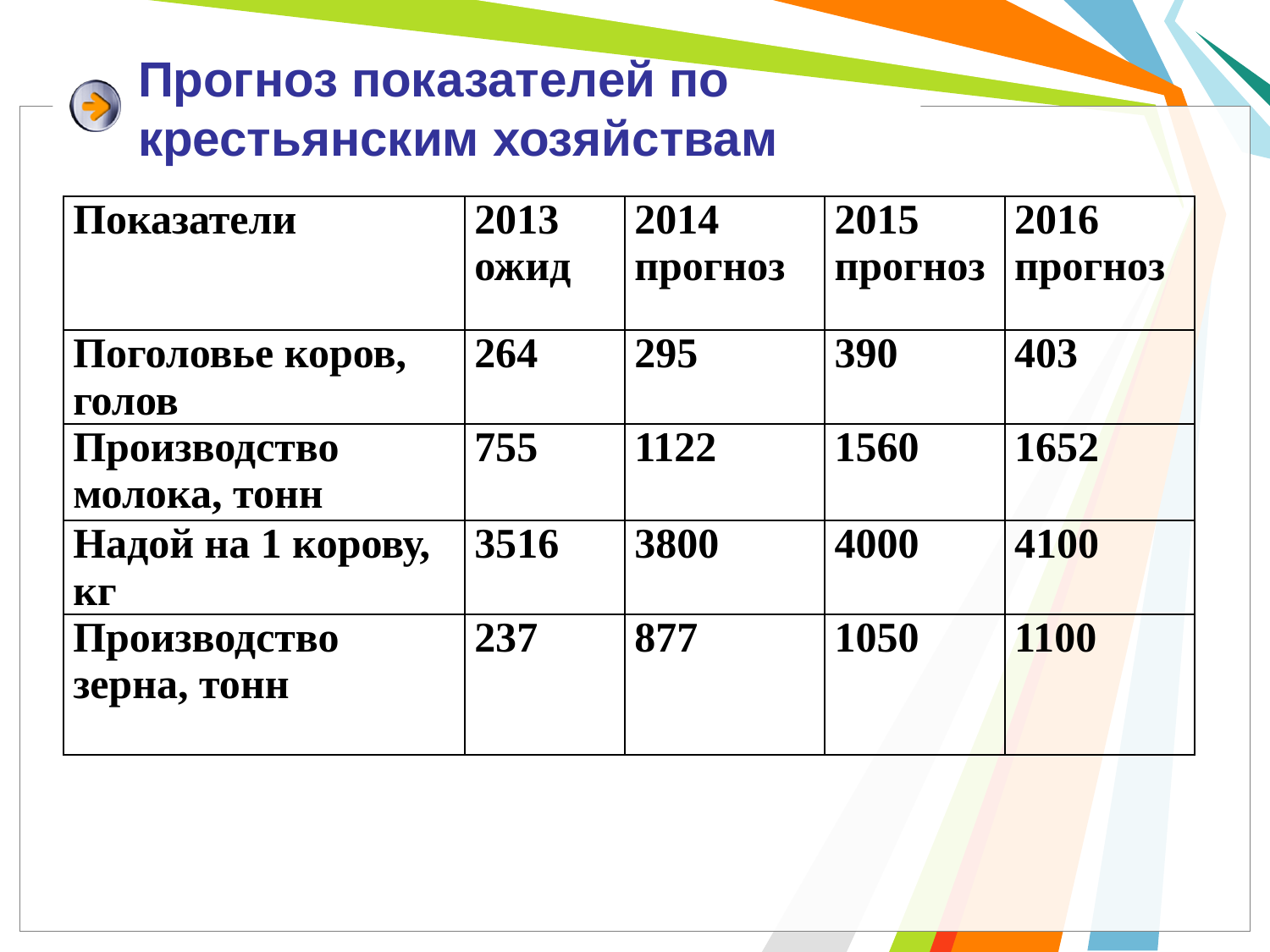

# Прогноз показателей по крестьянским хозяйствам
| Показатели | 2013 ожид | 2014 прогноз | 2015 прогноз | 2016 прогноз |
| --- | --- | --- | --- | --- |
| Поголовье коров, голов | 264 | 295 | 390 | 403 |
| Производство молока, тонн | 755 | 1122 | 1560 | 1652 |
| Надой на 1 корову, кг | 3516 | 3800 | 4000 | 4100 |
| Производство зерна, тонн | 237 | 877 | 1050 | 1100 |